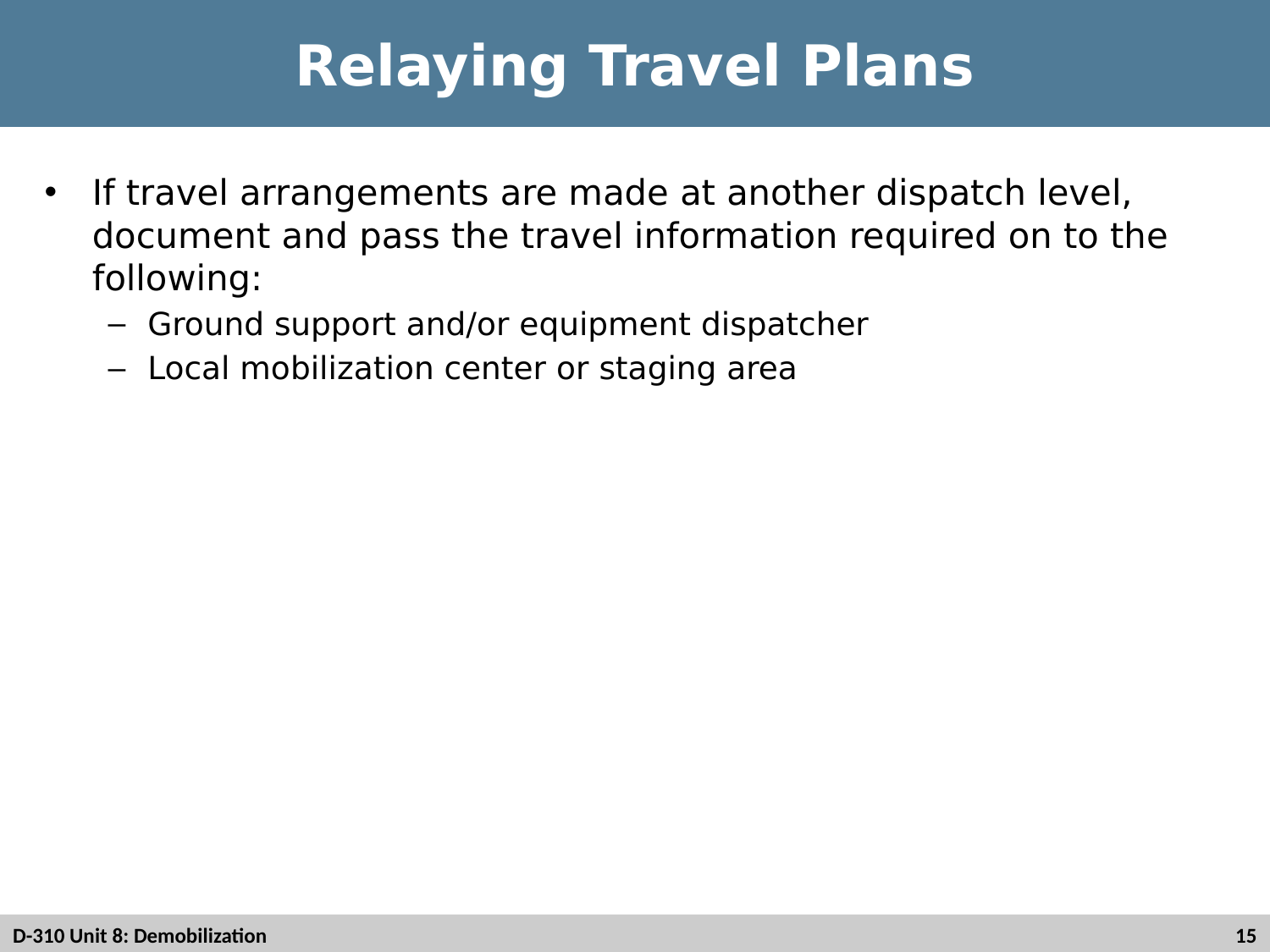

# Relaying Travel Plans
If travel arrangements are made at another dispatch level, document and pass the travel information required on to the following:
Ground support and/or equipment dispatcher
Local mobilization center or staging area